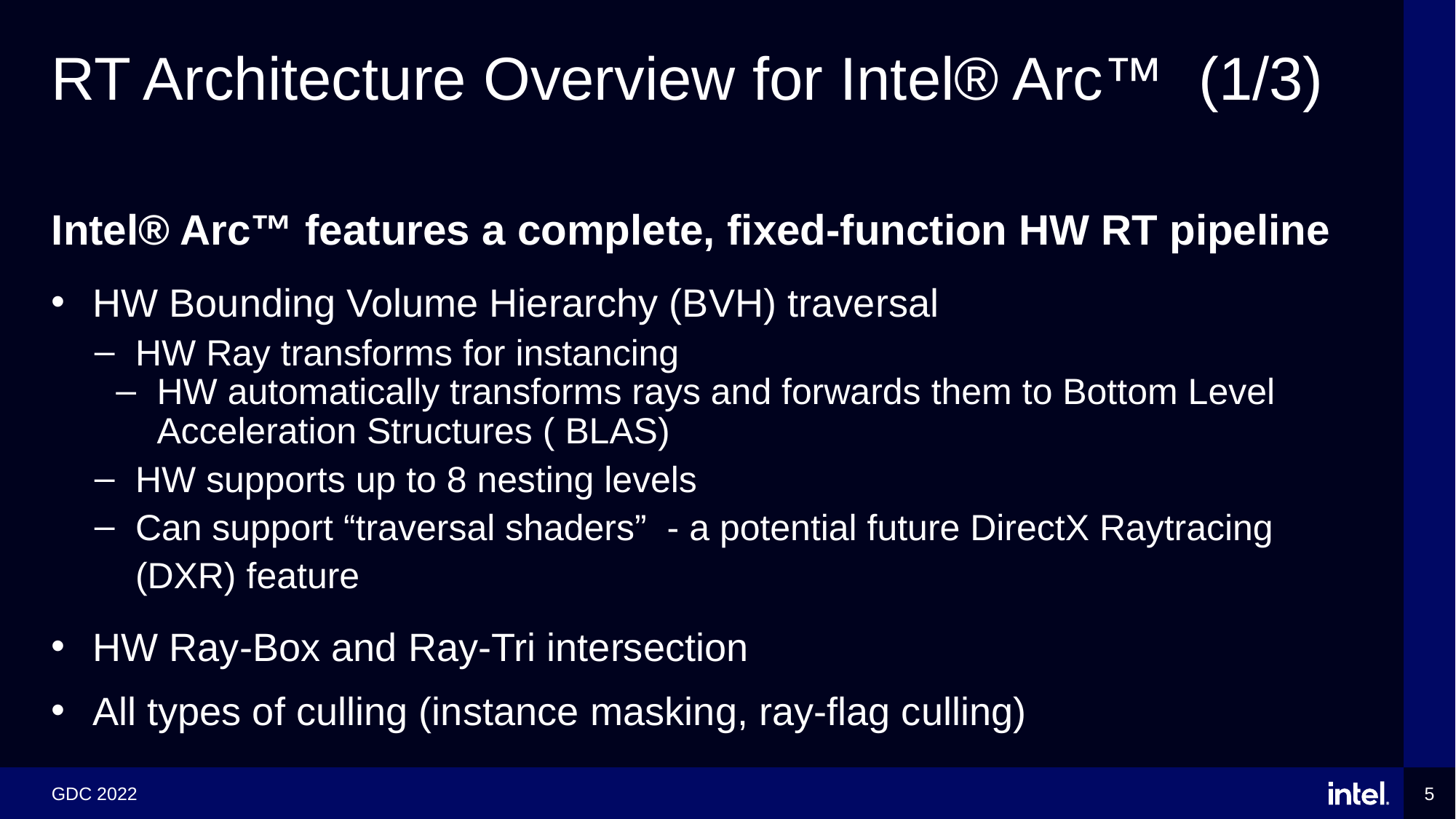

# RT Architecture Overview for Intel® Arc™  (1/3)
Intel® Arc™ features a complete, fixed-function HW RT pipeline
HW Bounding Volume Hierarchy (BVH) traversal
HW Ray transforms for instancing
HW automatically transforms rays and forwards them to Bottom Level Acceleration Structures ( BLAS)
HW supports up to 8 nesting levels
Can support “traversal shaders”  - a potential future DirectX Raytracing  (DXR) feature
HW Ray-Box and Ray-Tri intersection
All types of culling (instance masking, ray-flag culling)

GDC 2022
5